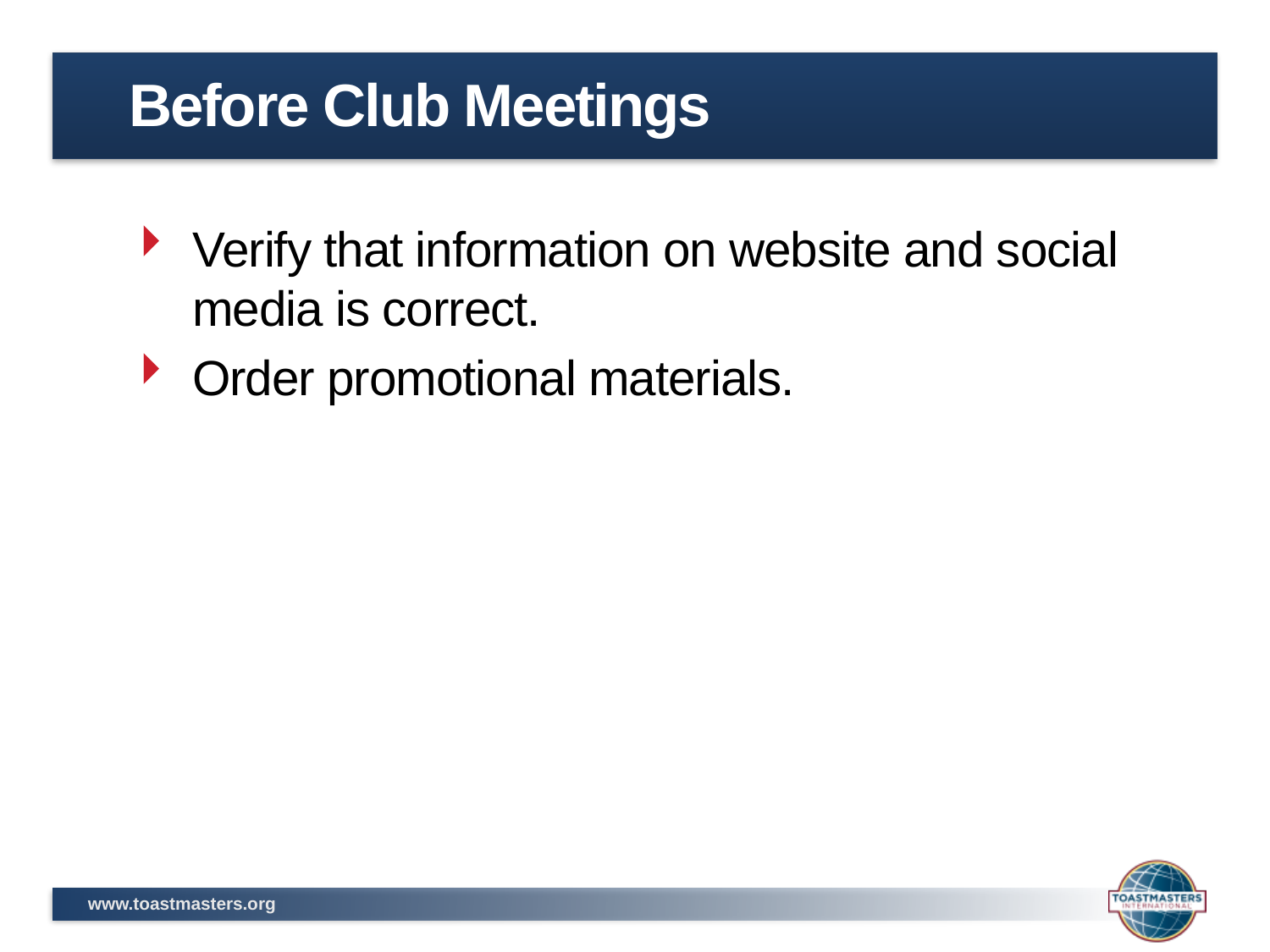

# Before Club Meetings
Verify that information on website and social media is correct.
Order promotional materials.